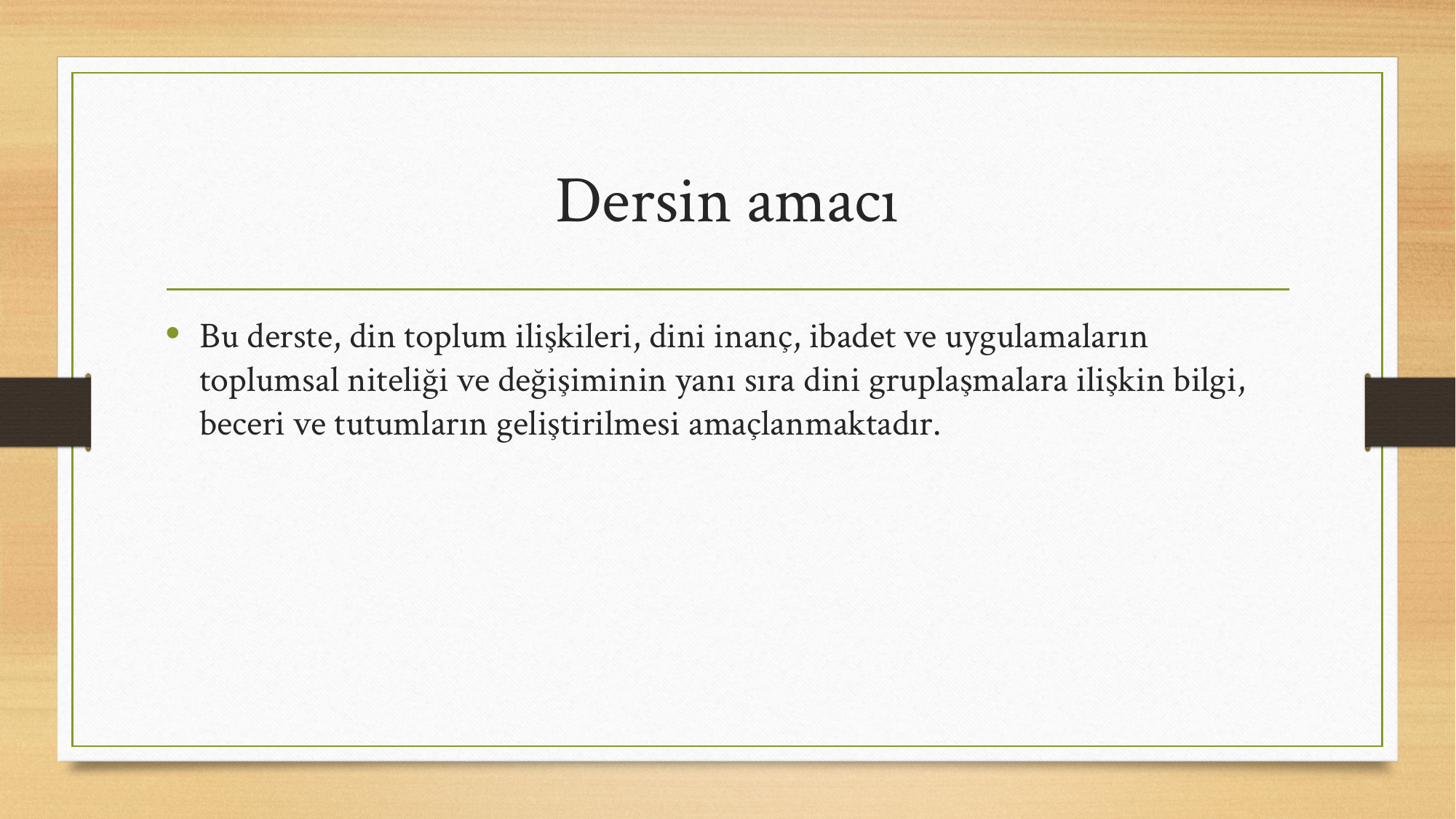

# Dersin amacı
Bu derste, din toplum ilişkileri, dini inanç, ibadet ve uygulamaların toplumsal niteliği ve değişiminin yanı sıra dini gruplaşmalara ilişkin bilgi, beceri ve tutumların geliştirilmesi amaçlanmaktadır.